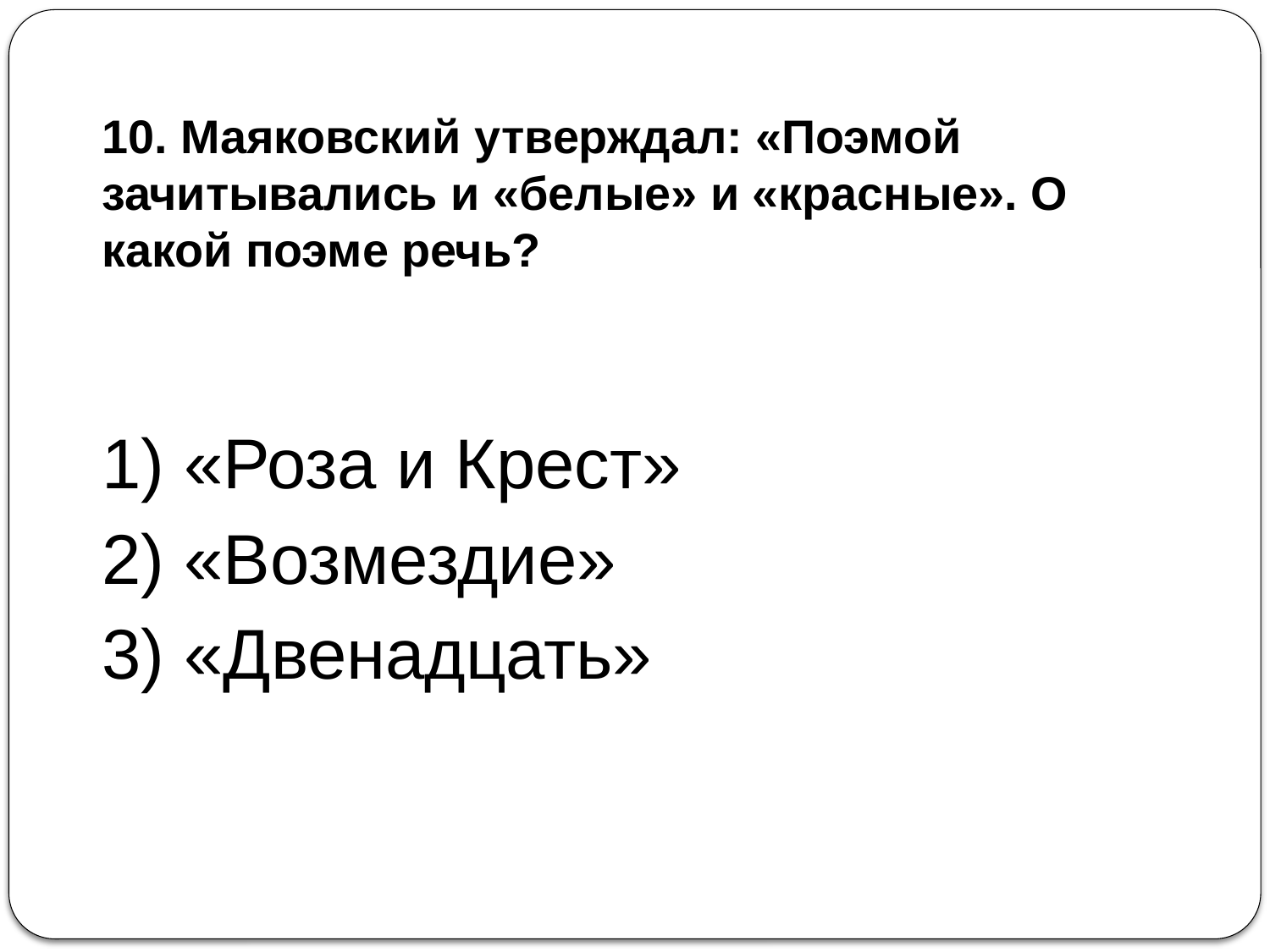

# 10. Маяковский утверждал: «Поэмой зачитывались и «белые» и «красные». О какой поэме речь?

1) «Роза и Крест»
2) «Возмездие»
3) «Двенадцать»